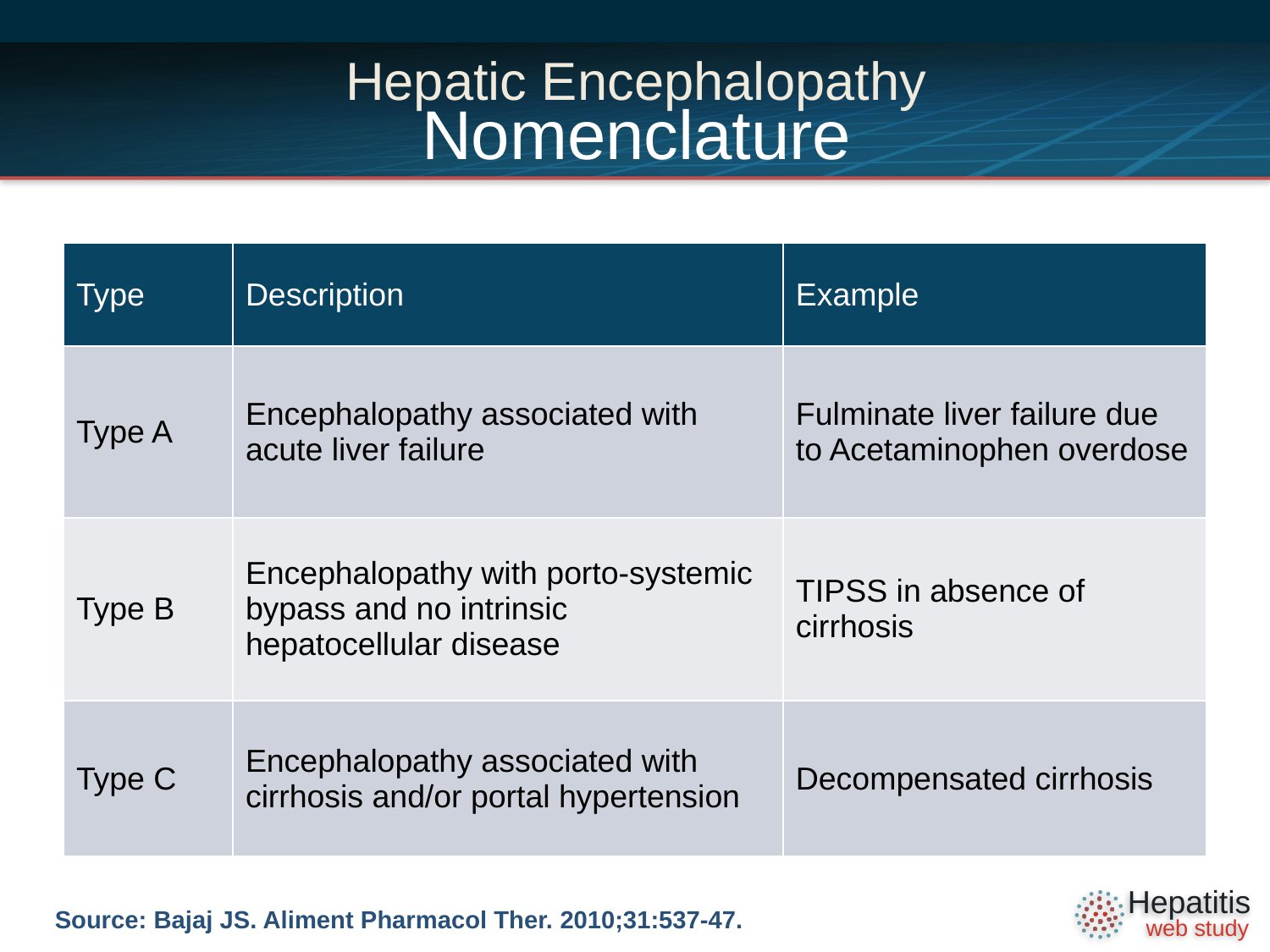

# Hepatic Encephalopathy Nomenclature
| Type | Description | Example |
| --- | --- | --- |
| Type A | Encephalopathy associated with acute liver failure | Fulminate liver failure due to Acetaminophen overdose |
| Type B | Encephalopathy with porto-systemic bypass and no intrinsic hepatocellular disease | TIPSS in absence of cirrhosis |
| Type C | Encephalopathy associated with cirrhosis and/or portal hypertension | Decompensated cirrhosis |
Source: Bajaj JS. Aliment Pharmacol Ther. 2010;31:537-47.